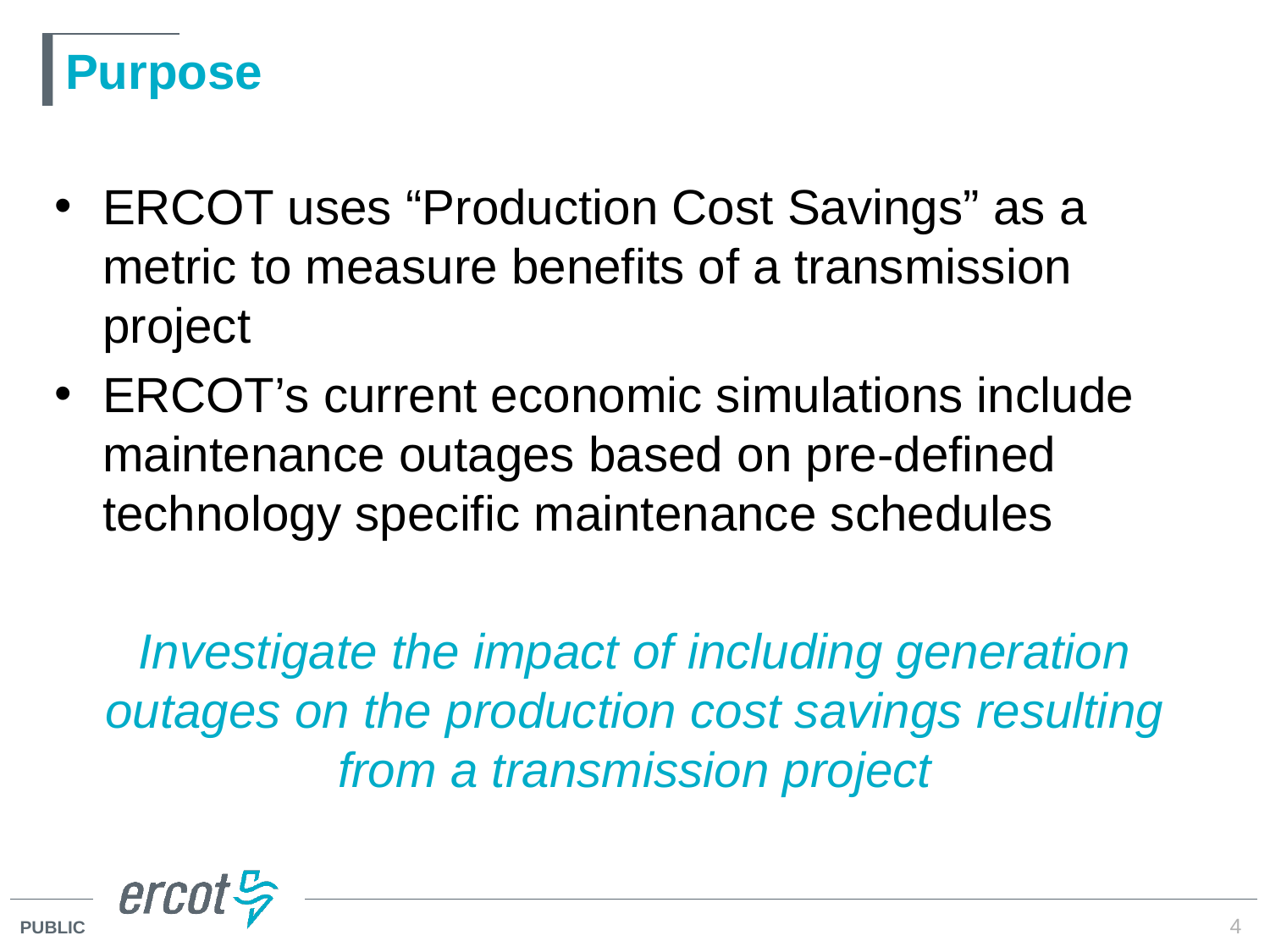

# Purpose
ERCOT uses “Production Cost Savings” as a metric to measure benefits of a transmission project
ERCOT’s current economic simulations include maintenance outages based on pre-defined technology specific maintenance schedules

Investigate the impact of including generation outages on the production cost savings resulting from a transmission project
4